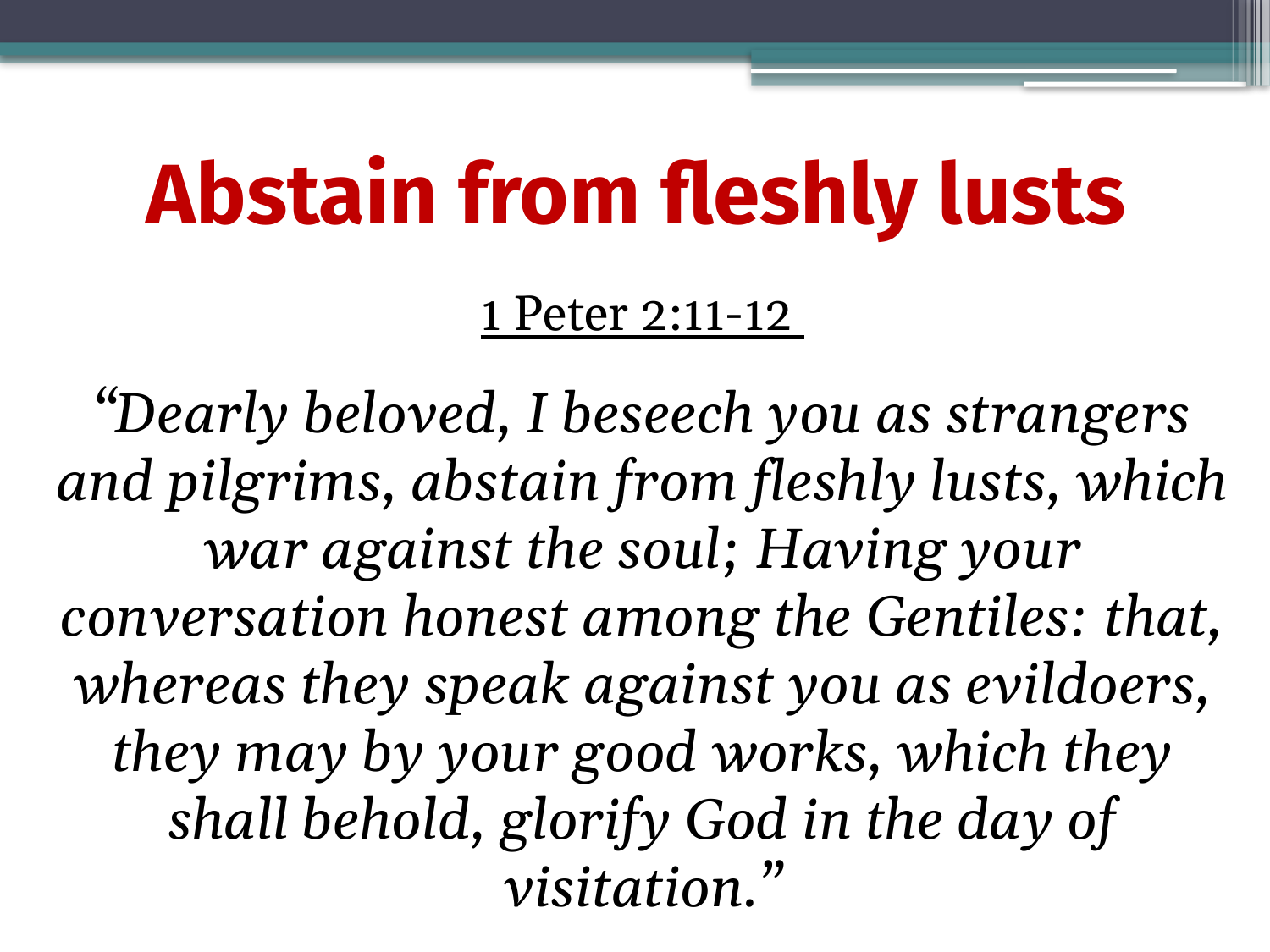

# Abstain from fleshly lusts
1 Peter 2:11-12

“Dearly beloved, I beseech you as strangers and pilgrims, abstain from fleshly lusts, which war against the soul; Having your conversation honest among the Gentiles: that, whereas they speak against you as evildoers, they may by your good works, which they shall behold, glorify God in the day of visitation.”